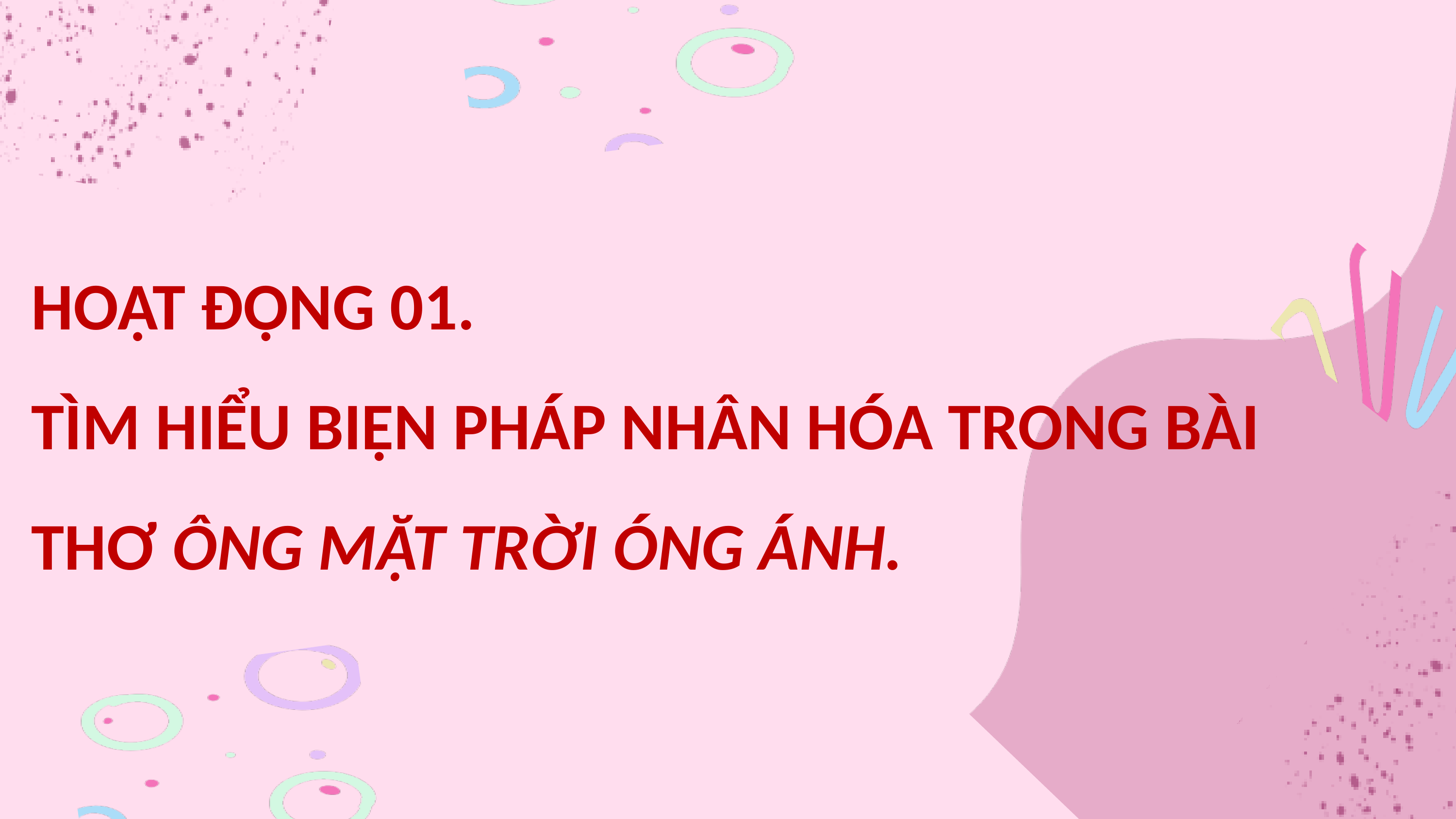

HOẠT ĐỘNG 01.
TÌM HIỂU BIỆN PHÁP NHÂN HÓA TRONG BÀI THƠ ÔNG MẶT TRỜI ÓNG ÁNH.